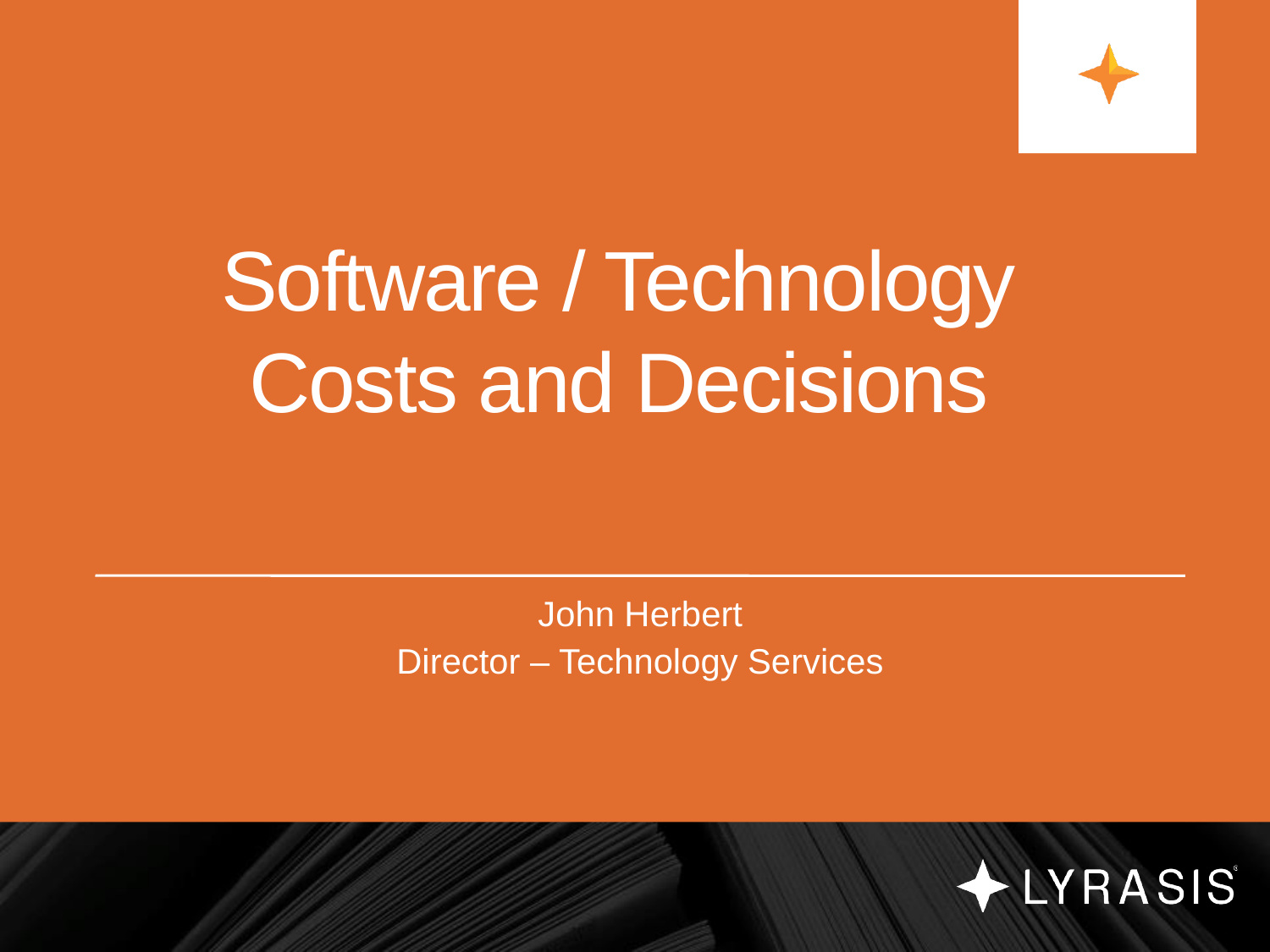

# Software / Technology Costs and Decisions
John Herbert
Director – Technology Services